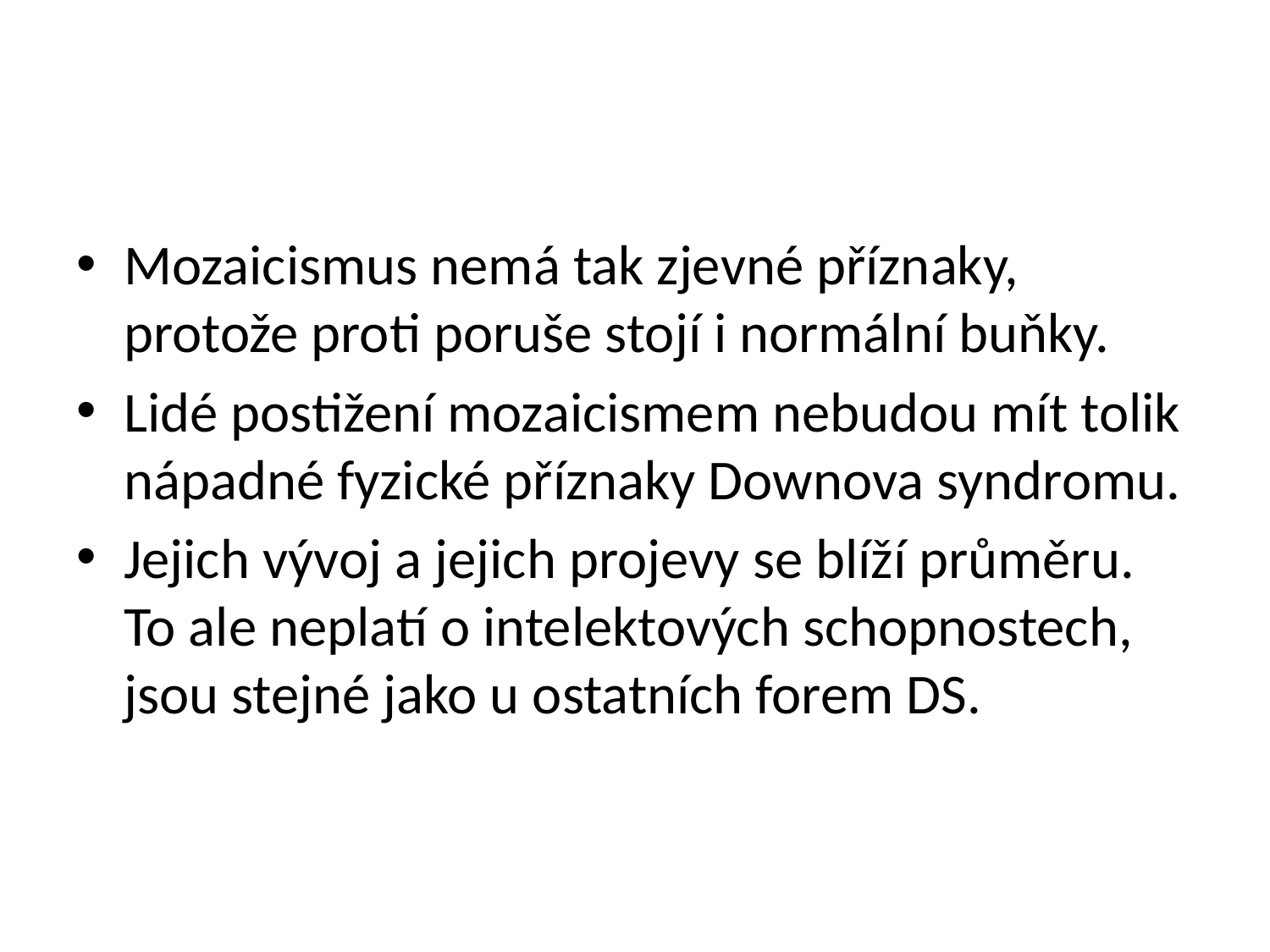

#
Mozaicismus nemá tak zjevné příznaky, protože proti poruše stojí i normální buňky.
Lidé postižení mozaicismem nebudou mít tolik nápadné fyzické příznaky Downova syndromu.
Jejich vývoj a jejich projevy se blíží průměru. To ale neplatí o intelektových schopnostech, jsou stejné jako u ostatních forem DS.